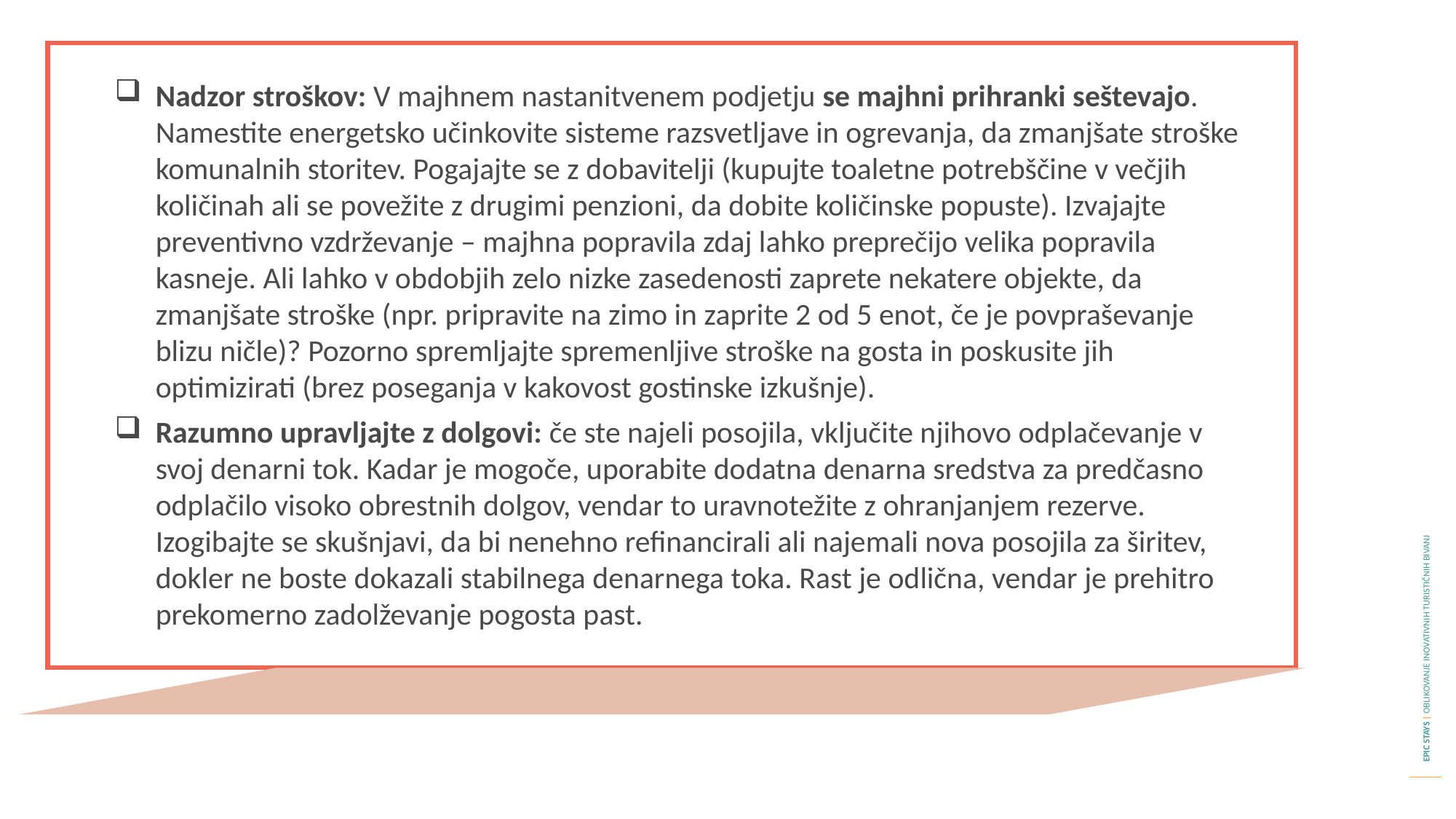

Nadzor stroškov: V majhnem nastanitvenem podjetju se majhni prihranki seštevajo. Namestite energetsko učinkovite sisteme razsvetljave in ogrevanja, da zmanjšate stroške komunalnih storitev. Pogajajte se z dobavitelji (kupujte toaletne potrebščine v večjih količinah ali se povežite z drugimi penzioni, da dobite količinske popuste). Izvajajte preventivno vzdrževanje – majhna popravila zdaj lahko preprečijo velika popravila kasneje. Ali lahko v obdobjih zelo nizke zasedenosti zaprete nekatere objekte, da zmanjšate stroške (npr. pripravite na zimo in zaprite 2 od 5 enot, če je povpraševanje blizu ničle)? Pozorno spremljajte spremenljive stroške na gosta in poskusite jih optimizirati (brez poseganja v kakovost gostinske izkušnje).
Razumno upravljajte z dolgovi: če ste najeli posojila, vključite njihovo odplačevanje v svoj denarni tok. Kadar je mogoče, uporabite dodatna denarna sredstva za predčasno odplačilo visoko obrestnih dolgov, vendar to uravnotežite z ohranjanjem rezerve. Izogibajte se skušnjavi, da bi nenehno refinancirali ali najemali nova posojila za širitev, dokler ne boste dokazali stabilnega denarnega toka. Rast je odlična, vendar je prehitro prekomerno zadolževanje pogosta past.